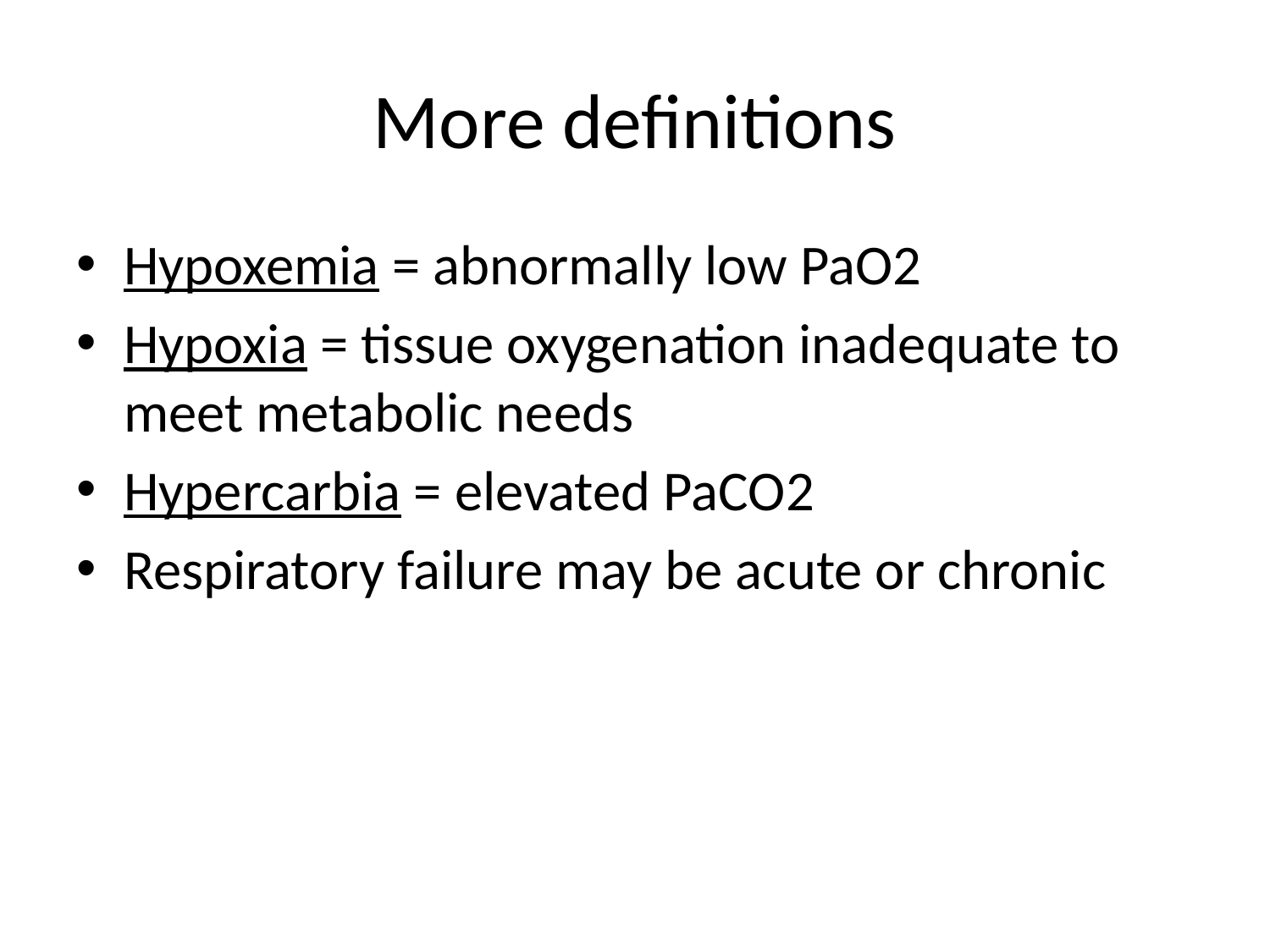

# More definitions
Hypoxemia = abnormally low PaO2
Hypoxia = tissue oxygenation inadequate to meet metabolic needs
Hypercarbia = elevated PaCO2
Respiratory failure may be acute or chronic